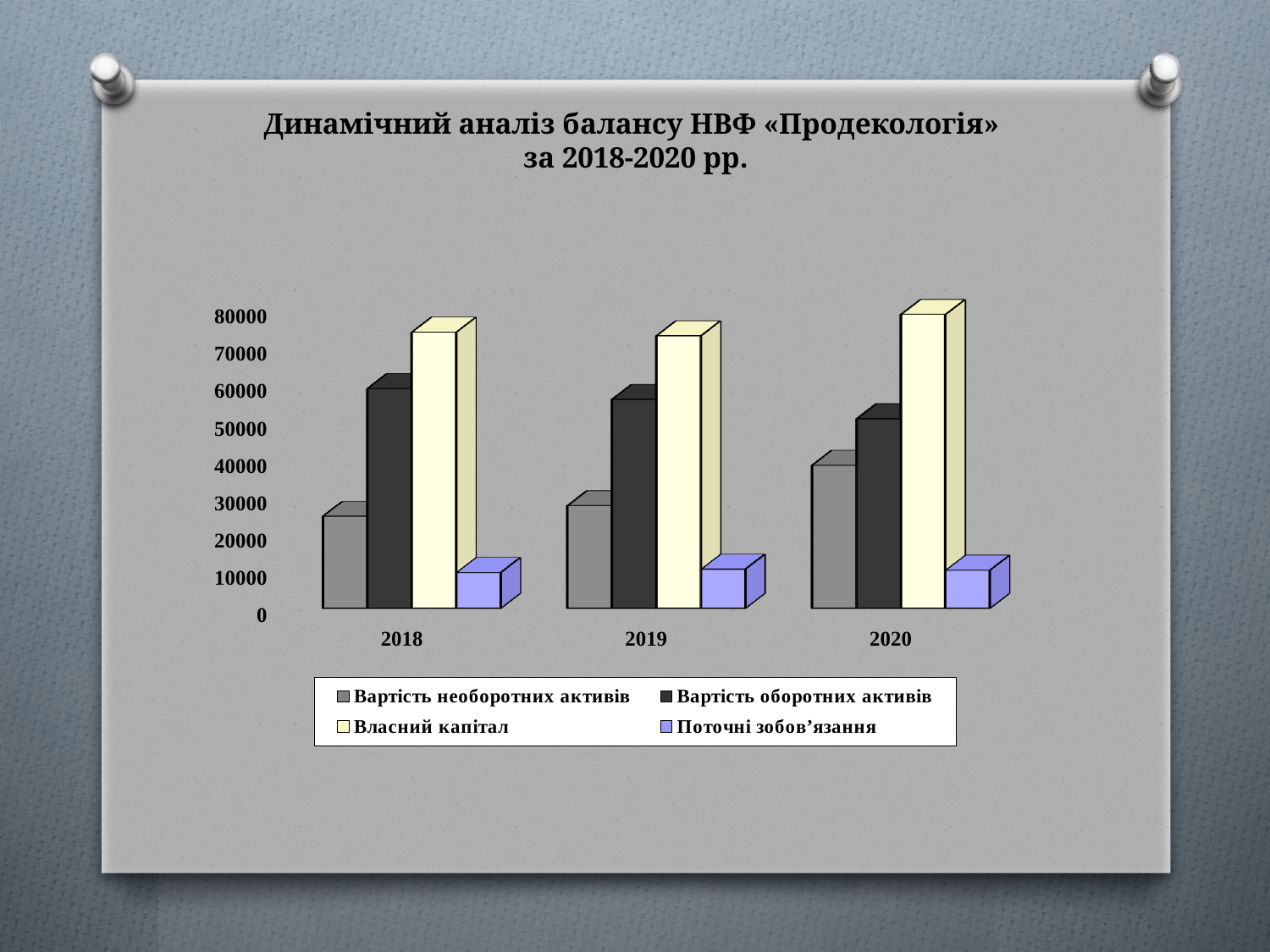

# Динамічний аналіз балансу НВФ «Продекологія» за 2018-2020 рр.

[unsupported chart]